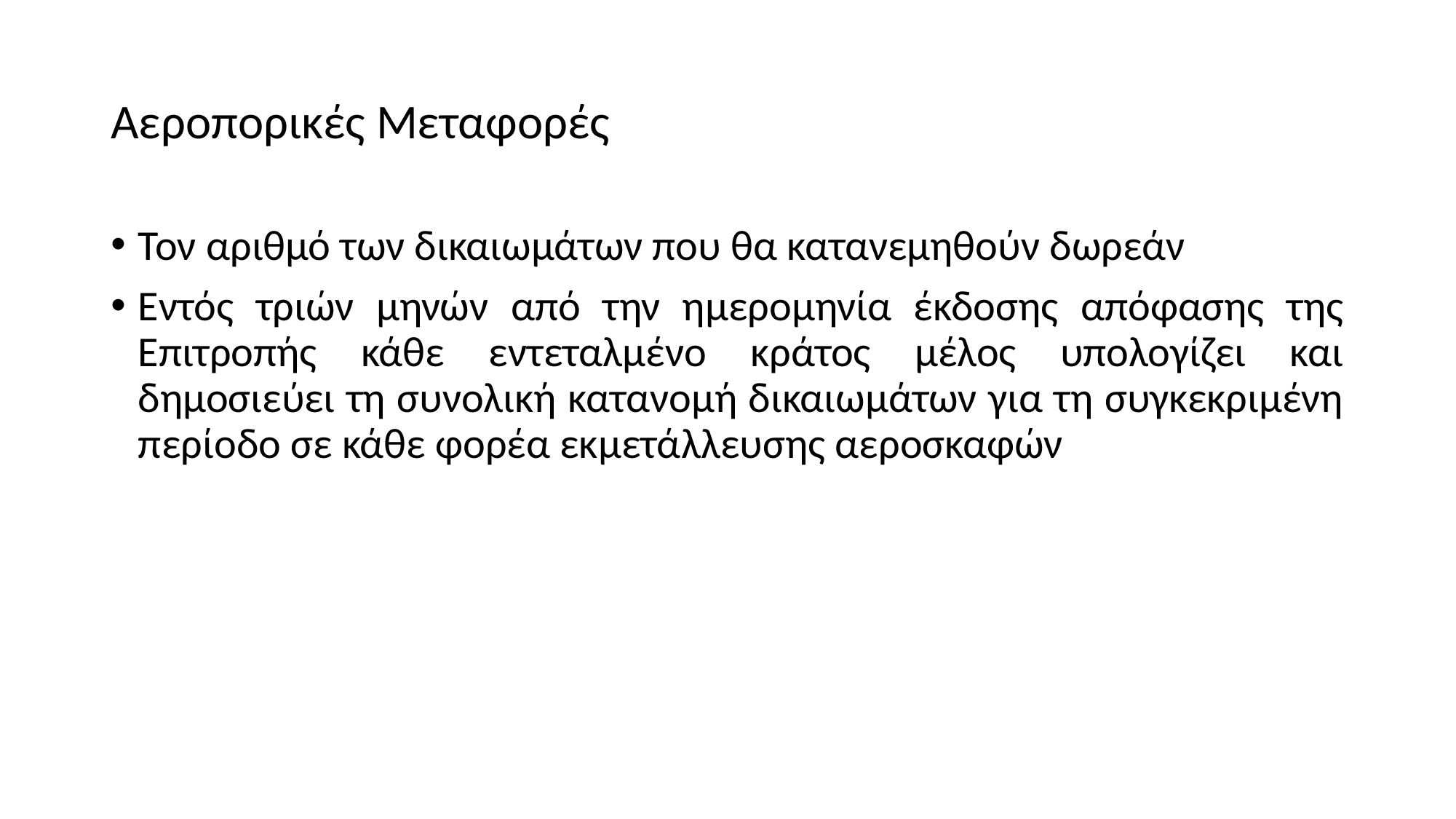

# Αεροπορικές Μεταφορές
Τον αριθμό των δικαιωμάτων που θα κατανεμηθούν δωρεάν
Εντός τριών μηνών από την ημερομηνία έκδοσης απόφασης της Επιτροπής κάθε εντεταλμένο κράτος μέλος υπολογίζει και δημοσιεύει τη συνολική κατανομή δικαιωμάτων για τη συγκεκριμένη περίοδο σε κάθε φορέα εκμετάλλευσης αεροσκαφών